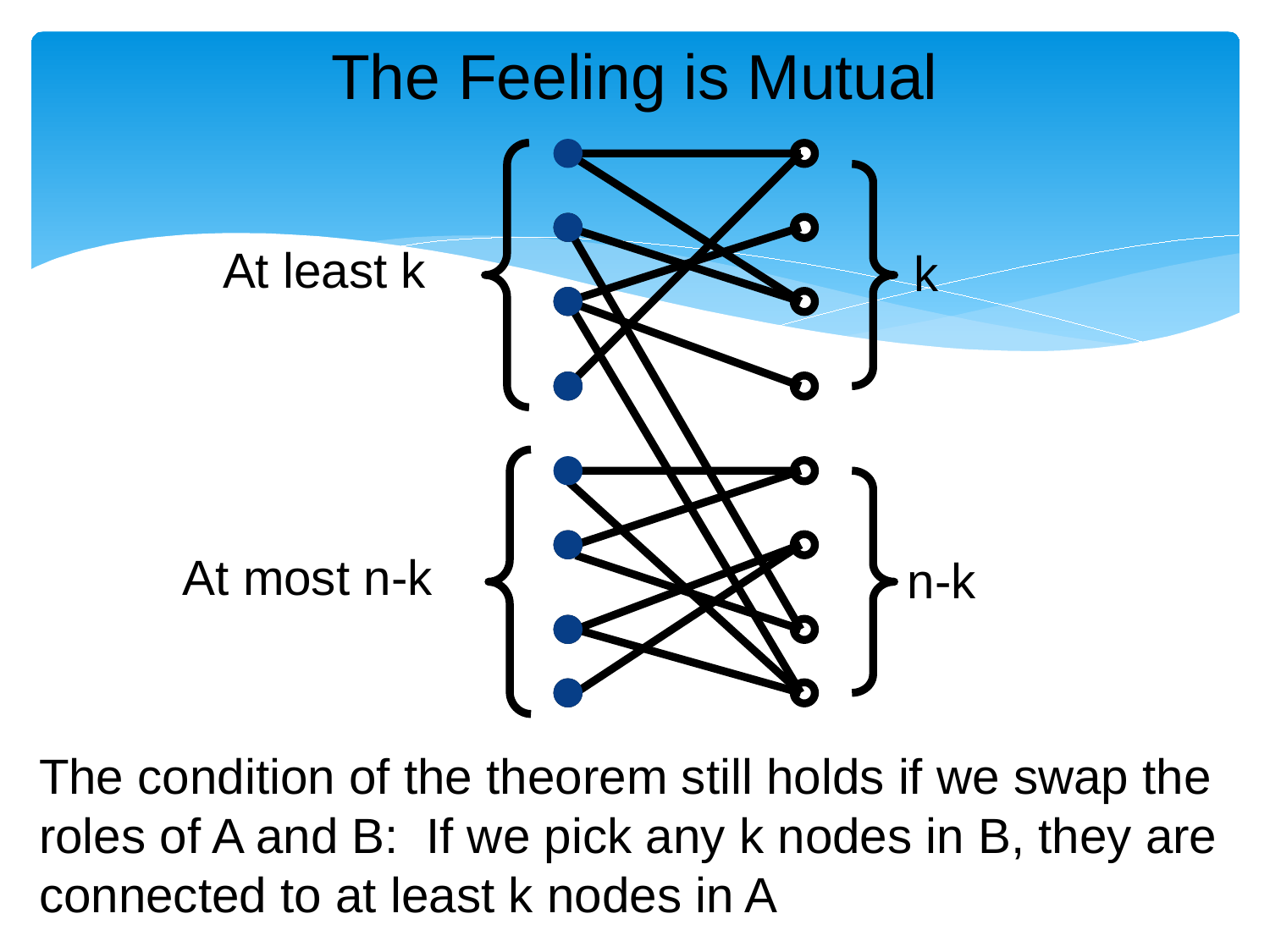

The Feeling is Mutual

At least k
k

At most n-k
n-k

The condition of the theorem still holds if we swap the roles of A and B:  If we pick any k nodes in B, they are connected to at least k nodes in A